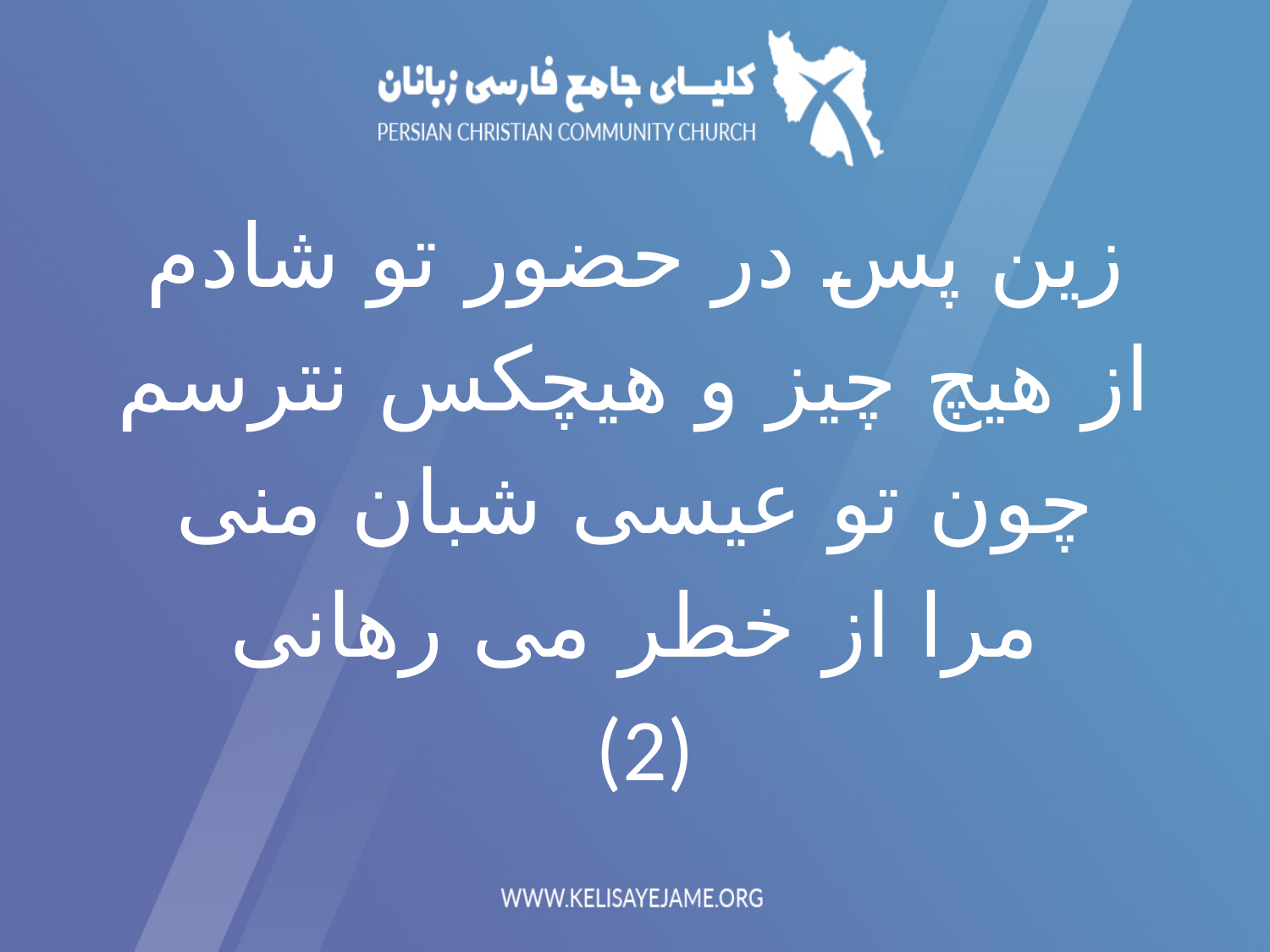

زین پس در حضور تو شادم
از هیچ چیز و هیچکس نترسم
چون تو عیسی شبان منی
مرا از خطر می رهانی
 (2)